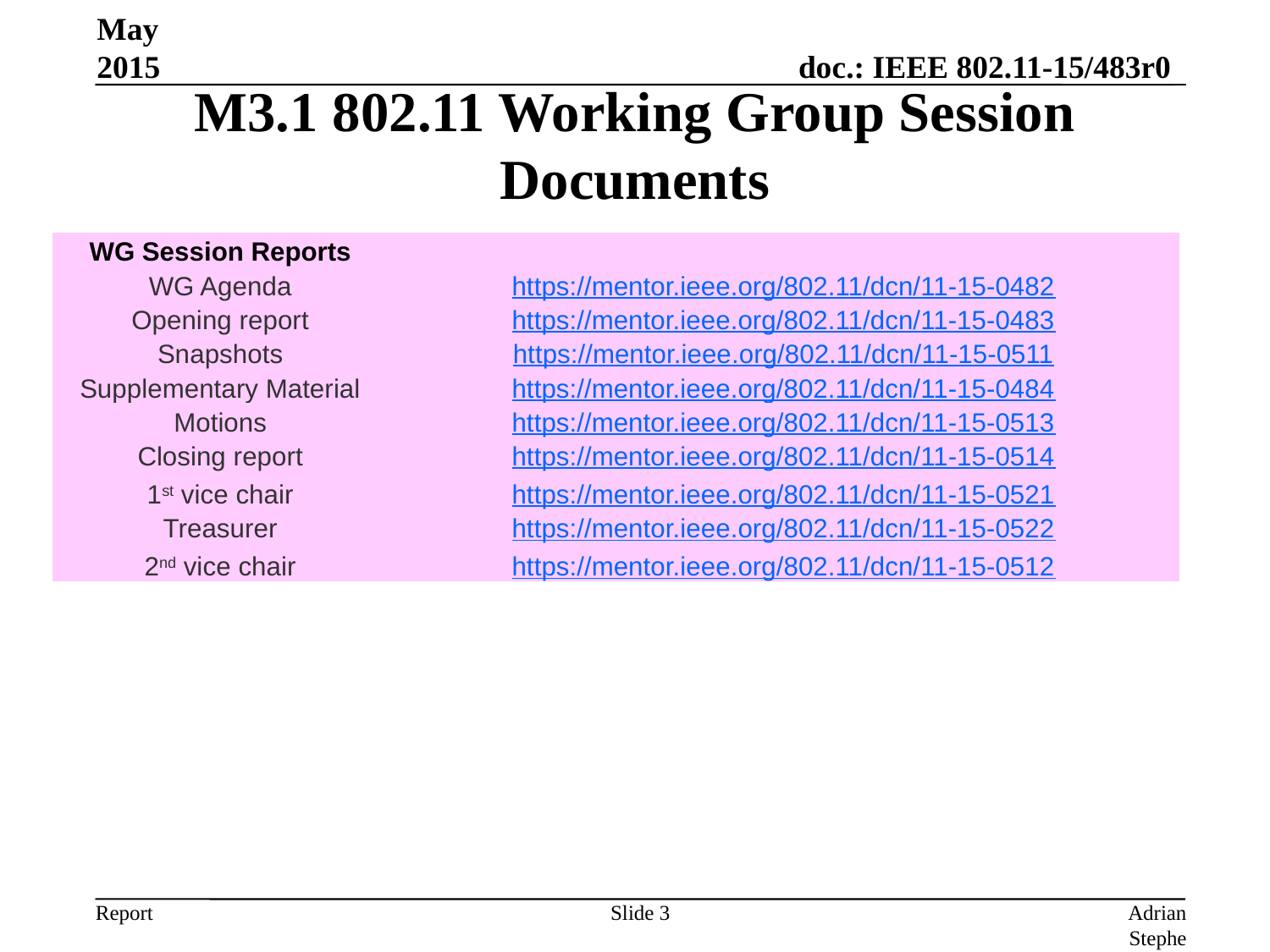

May 2015
# M3.1 802.11 Working Group Session Documents
| WG Session Reports |  |
| --- | --- |
| WG Agenda | https://mentor.ieee.org/802.11/dcn/11-15-0482 |
| Opening report | https://mentor.ieee.org/802.11/dcn/11-15-0483 |
| Snapshots | https://mentor.ieee.org/802.11/dcn/11-15-0511 |
| Supplementary Material | https://mentor.ieee.org/802.11/dcn/11-15-0484 |
| Motions | https://mentor.ieee.org/802.11/dcn/11-15-0513 |
| Closing report | https://mentor.ieee.org/802.11/dcn/11-15-0514 |
| 1st vice chair | https://mentor.ieee.org/802.11/dcn/11-15-0521 |
| Treasurer | https://mentor.ieee.org/802.11/dcn/11-15-0522 |
| 2nd vice chair | https://mentor.ieee.org/802.11/dcn/11-15-0512 |
Slide 3
Adrian Stephens, Intel Corporation